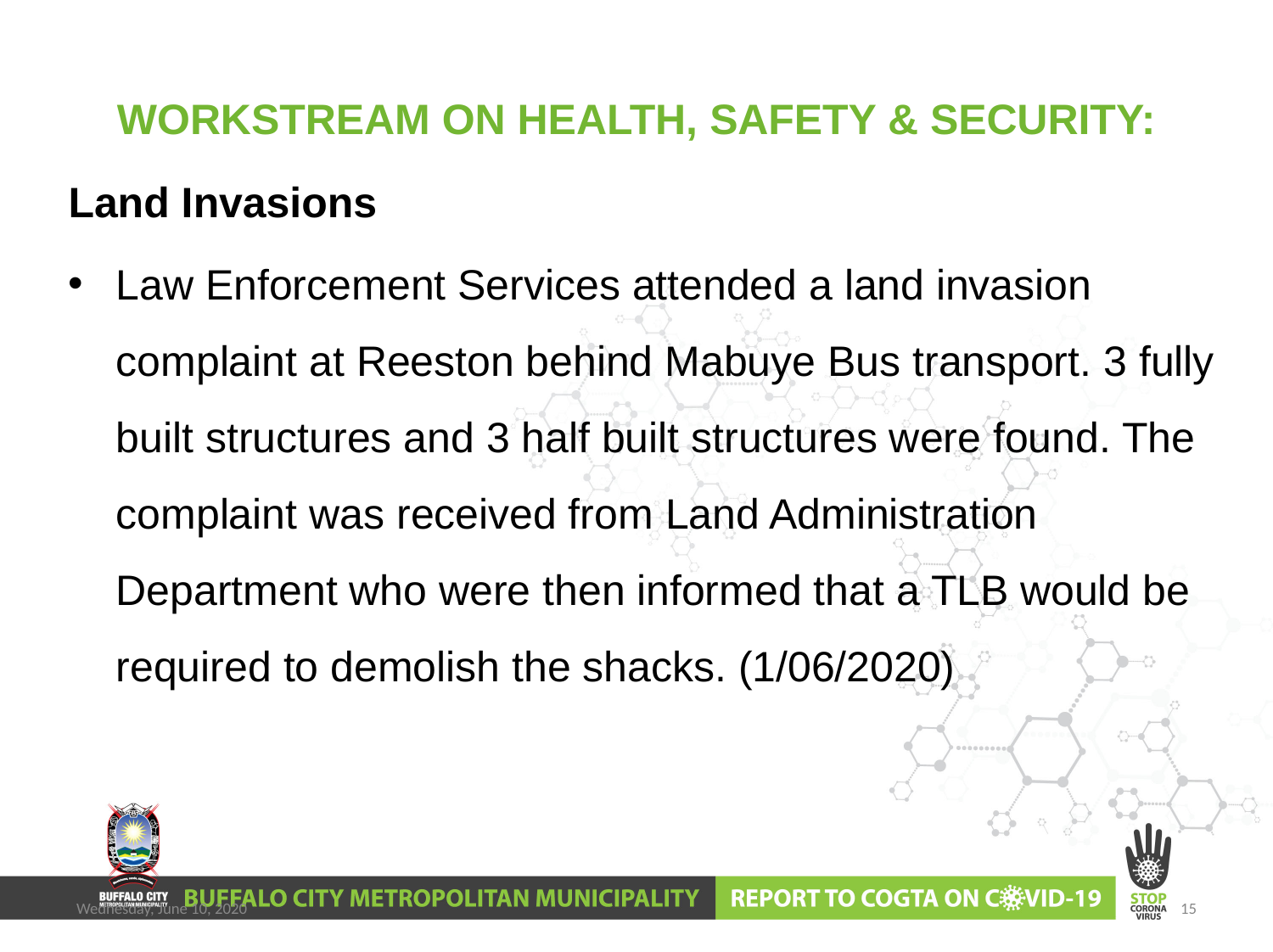

# WORKSTREAM ON HEALTH, SAFETY & SECURITY:
Land Invasions
Law Enforcement Services attended a land invasion complaint at Reeston behind Mabuye Bus transport. 3 fully built structures and 3 half built structures were found. The complaint was received from Land Administration Department who were then informed that a TLB would be required to demolish the shacks. (1/06/2020)

Wednesday, June 10, 2020
15